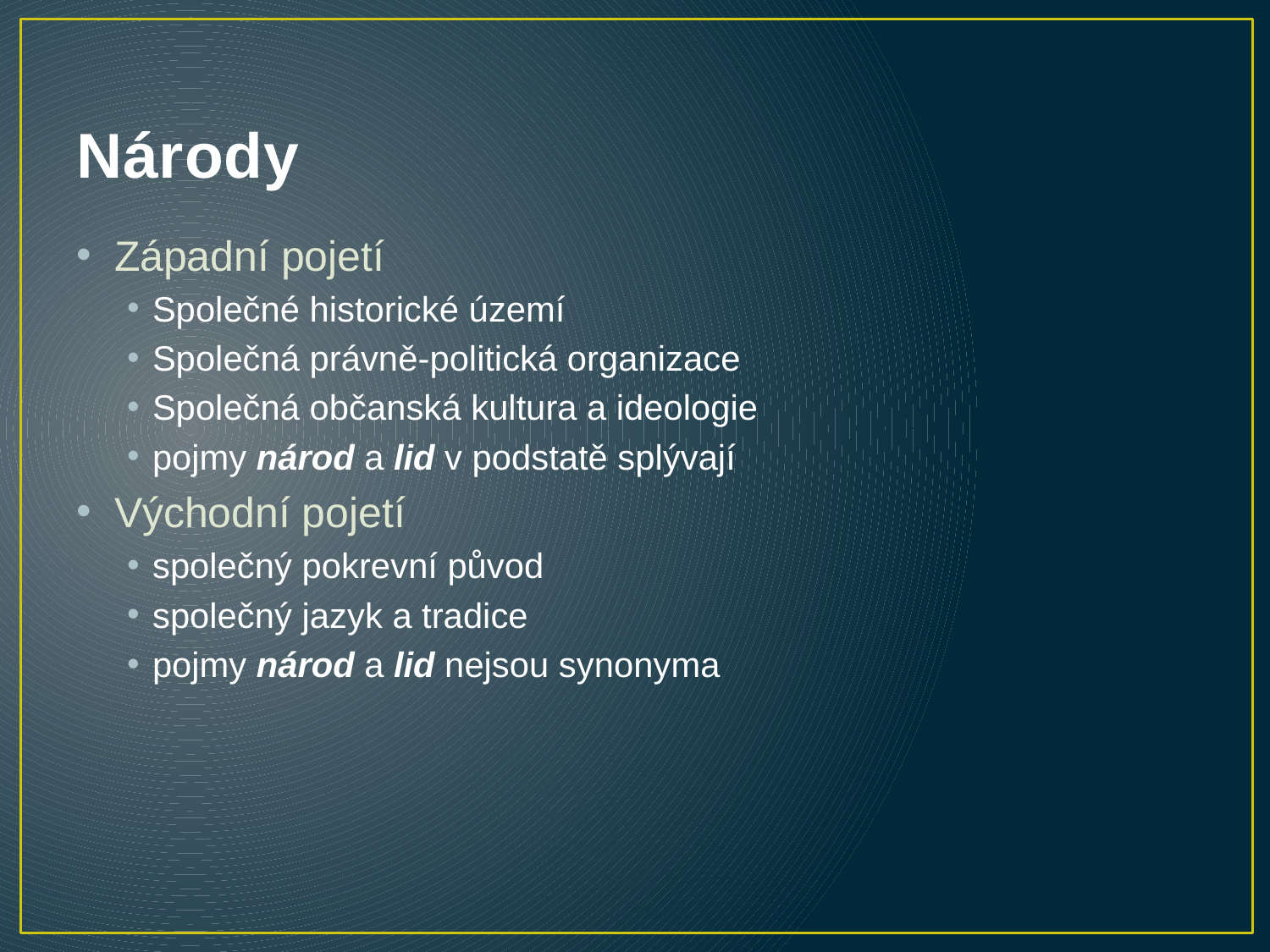

# Národy
Západní pojetí
Společné historické území
Společná právně-politická organizace
Společná občanská kultura a ideologie
pojmy národ a lid v podstatě splývají
Východní pojetí
společný pokrevní původ
společný jazyk a tradice
pojmy národ a lid nejsou synonyma